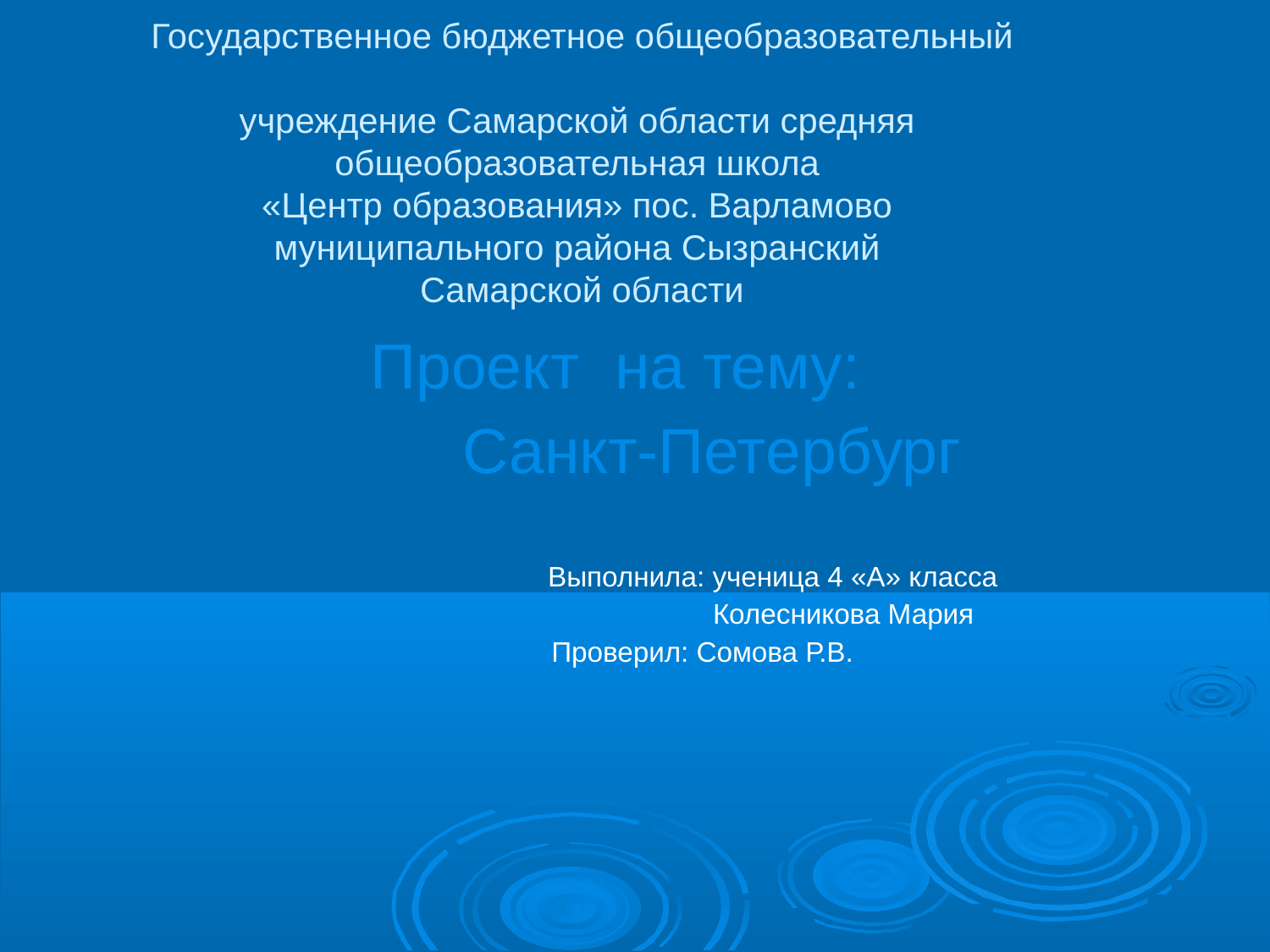

Государственное бюджетное общеобразовательный
учреждение Самарской области средняя
общеобразовательная школа
«Центр образования» пос. Варламово
муниципального района Сызранский
Самарской области
Проект  на тему:
               Санкт-Петербург
                                      Выполнила: ученица 4 «А» класса
                                                        Колесникова Мария
                    Проверил: Сомова Р.В.